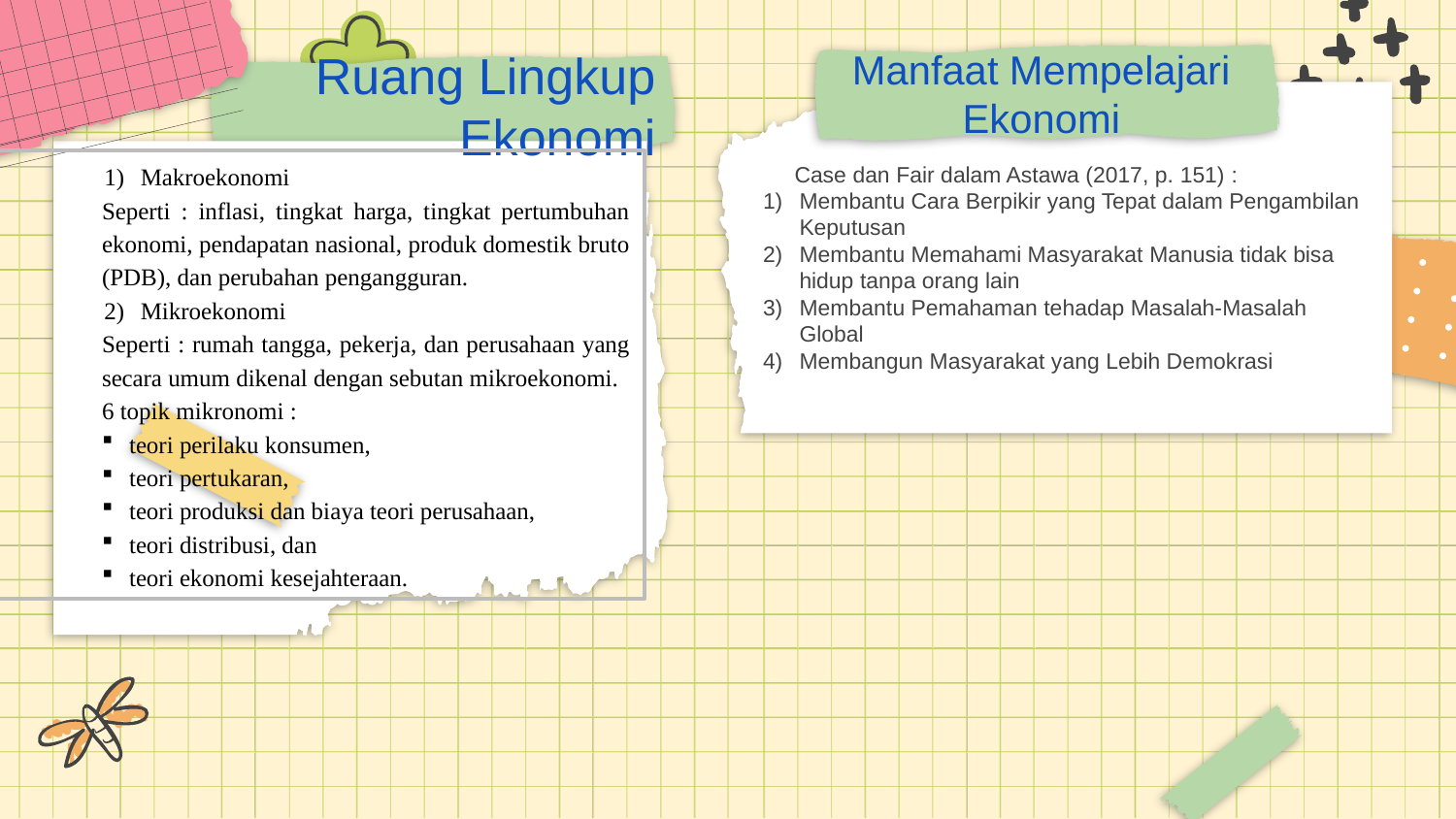

Manfaat Mempelajari Ekonomi
# Ruang Lingkup Ekonomi
     Case dan Fair dalam Astawa (2017, p. 151) :
Membantu Cara Berpikir yang Tepat dalam Pengambilan Keputusan
Membantu Memahami Masyarakat Manusia tidak bisa hidup tanpa orang lain
Membantu Pemahaman tehadap Masalah-Masalah Global
Membangun Masyarakat yang Lebih Demokrasi

Makroekonomi
Seperti : inflasi, tingkat harga, tingkat pertumbuhan ekonomi, pendapatan nasional, produk domestik bruto (PDB), dan perubahan pengangguran.
Mikroekonomi
Seperti : rumah tangga, pekerja, dan perusahaan yang secara umum dikenal dengan sebutan mikroekonomi.
6 topik mikronomi :
teori perilaku konsumen,
teori pertukaran,
teori produksi dan biaya teori perusahaan,
teori distribusi, dan
teori ekonomi kesejahteraan.